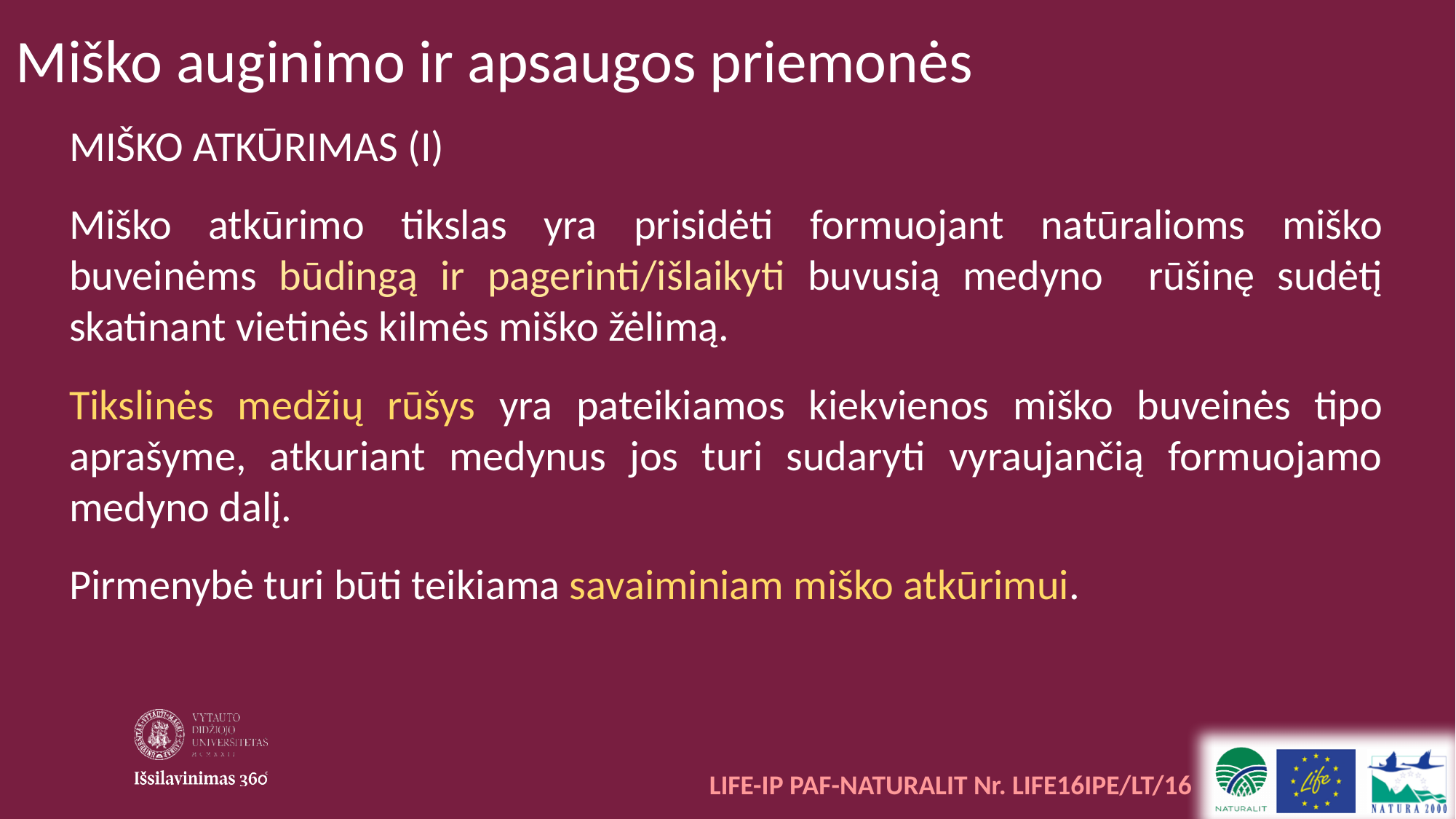

Miško auginimo ir apsaugos priemonės
MIŠKO ATKŪRIMAS (I)
Miško atkūrimo tikslas yra prisidėti formuojant natūralioms miško buveinėms būdingą ir pagerinti/išlaikyti buvusią medyno  rūšinę sudėtį skatinant vietinės kilmės miško žėlimą.
Tikslinės medžių rūšys yra pateikiamos kiekvienos miško buveinės tipo aprašyme, atkuriant medynus jos turi sudaryti vyraujančią formuojamo medyno dalį.
Pirmenybė turi būti teikiama savaiminiam miško atkūrimui.